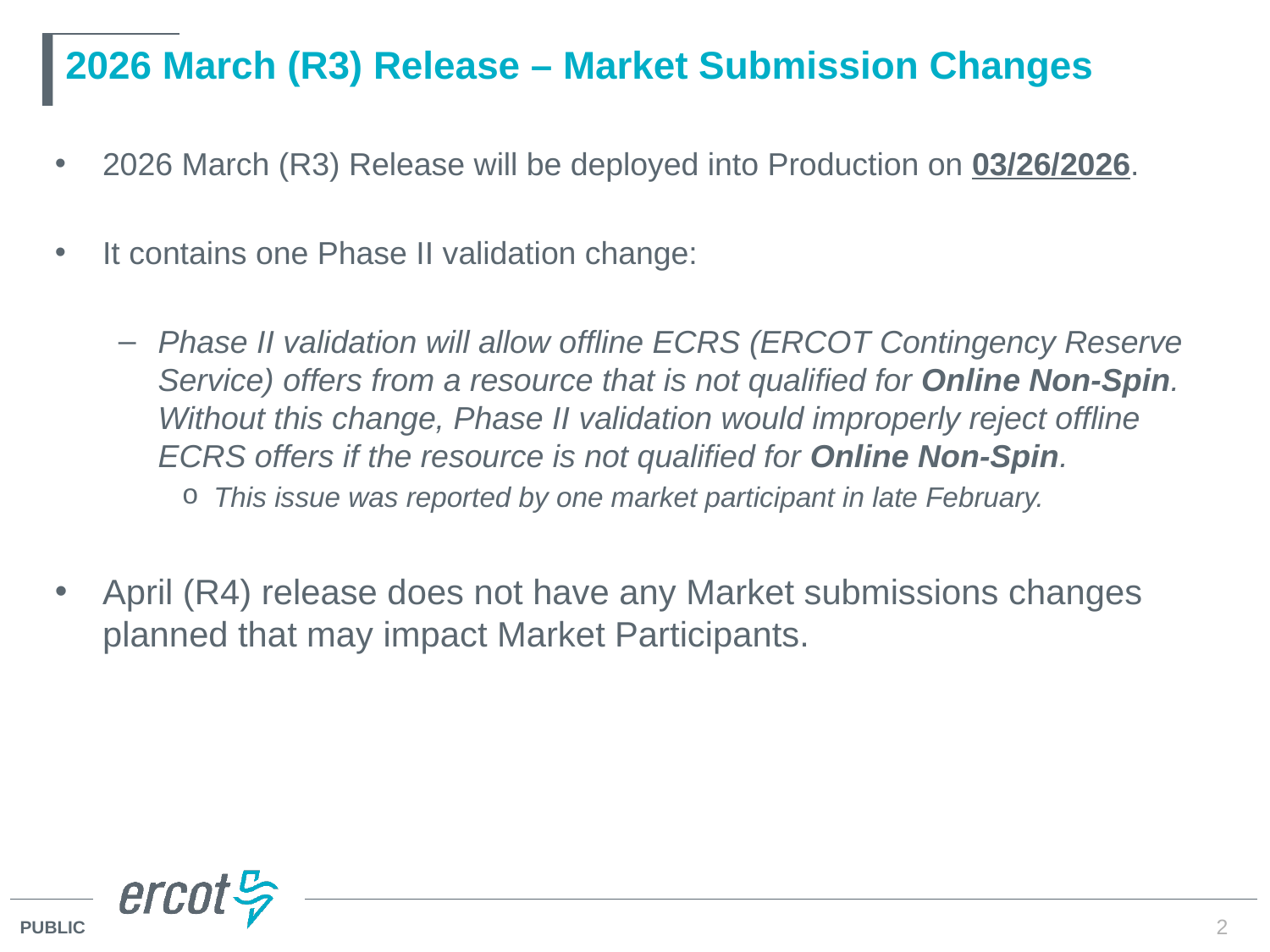

# 2026 March (R3) Release – Market Submission Changes
2026 March (R3) Release will be deployed into Production on 03/26/2026.

It contains one Phase II validation change:

Phase II validation will allow offline ECRS (ERCOT Contingency Reserve Service) offers from a resource that is not qualified for Online Non-Spin. Without this change, Phase II validation would improperly reject offline ECRS offers if the resource is not qualified for Online Non-Spin.
This issue was reported by one market participant in late February.

April (R4) release does not have any Market submissions changes planned that may impact Market Participants.

2